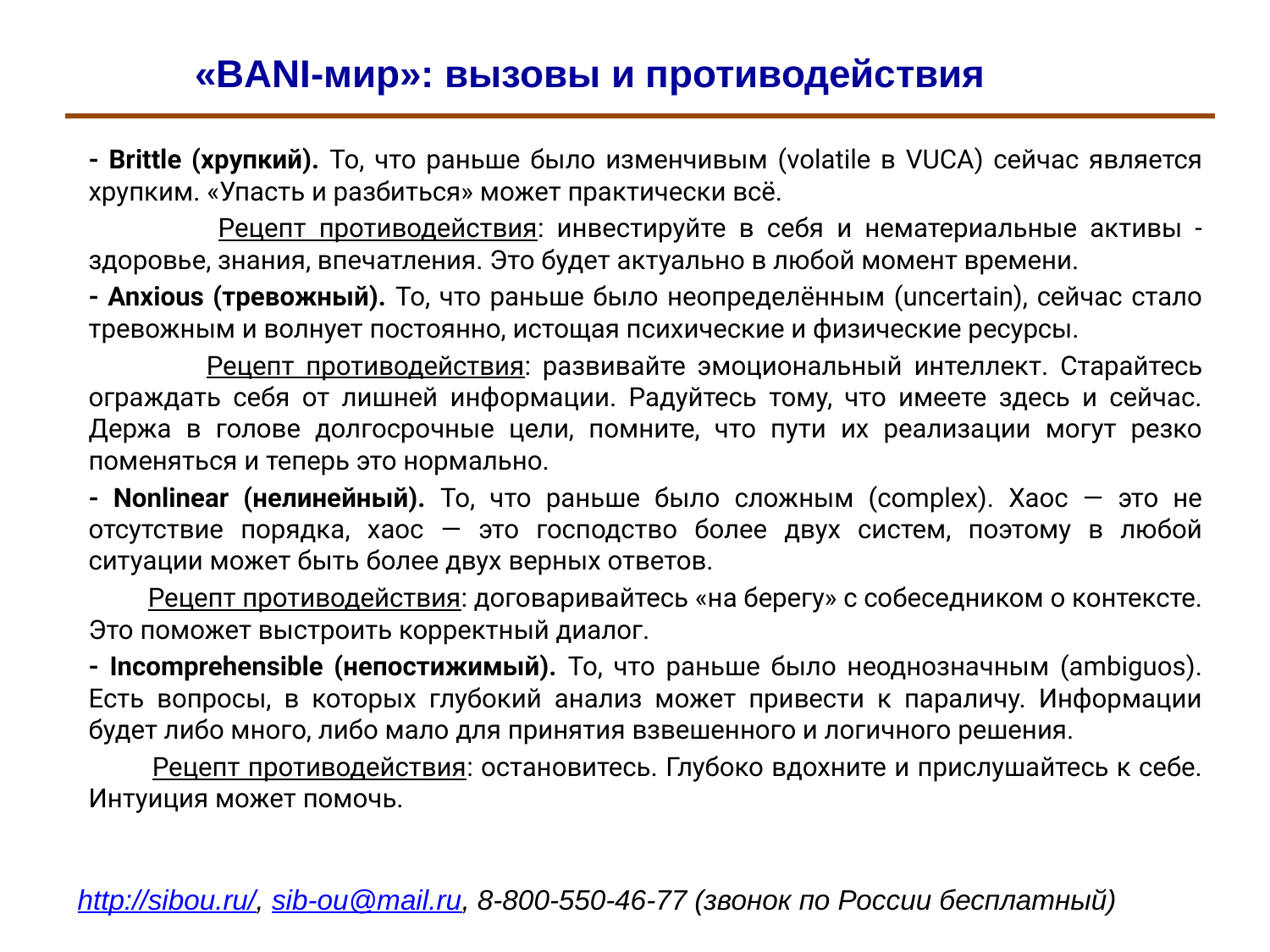

# «BANI-мир»: вызовы и противодействия
- Brittle (хрупкий). То, что раньше было изменчивым (volatile в VUCA) сейчас является хрупким. «Упасть и разбиться» может практически всё.
          Рецепт противодействия: инвестируйте в себя и нематериальные активы - здоровье, знания, впечатления. Это будет актуально в любой момент времени.
- Anxious (тревожный). То, что раньше было неопределённым (uncertain), сейчас стало тревожным и волнует постоянно, истощая психические и физические ресурсы.
          Рецепт противодействия: развивайте эмоциональный интеллект. Старайтесь ограждать себя от лишней информации. Радуйтесь тому, что имеете здесь и сейчас. Держа в голове долгосрочные цели, помните, что пути их реализации могут резко поменяться и теперь это нормально.
- Nonlinear (нелинейный). То, что раньше было сложным (complex). Хаос — это не отсутствие порядка, хаос — это господство более двух систем, поэтому в любой ситуации может быть более двух верных ответов.
         Рецепт противодействия: договаривайтесь «на берегу» с собеседником о контексте. Это поможет выстроить корректный диалог.
- Incomprehensible (непостижимый). То, что раньше было неоднозначным (ambiguos). Есть вопросы, в которых глубокий анализ может привести к параличу. Информации будет либо много, либо мало для принятия взвешенного и логичного решения.
        Рецепт противодействия: остановитесь. Глубоко вдохните и прислушайтесь к себе. Интуиция может помочь.

4